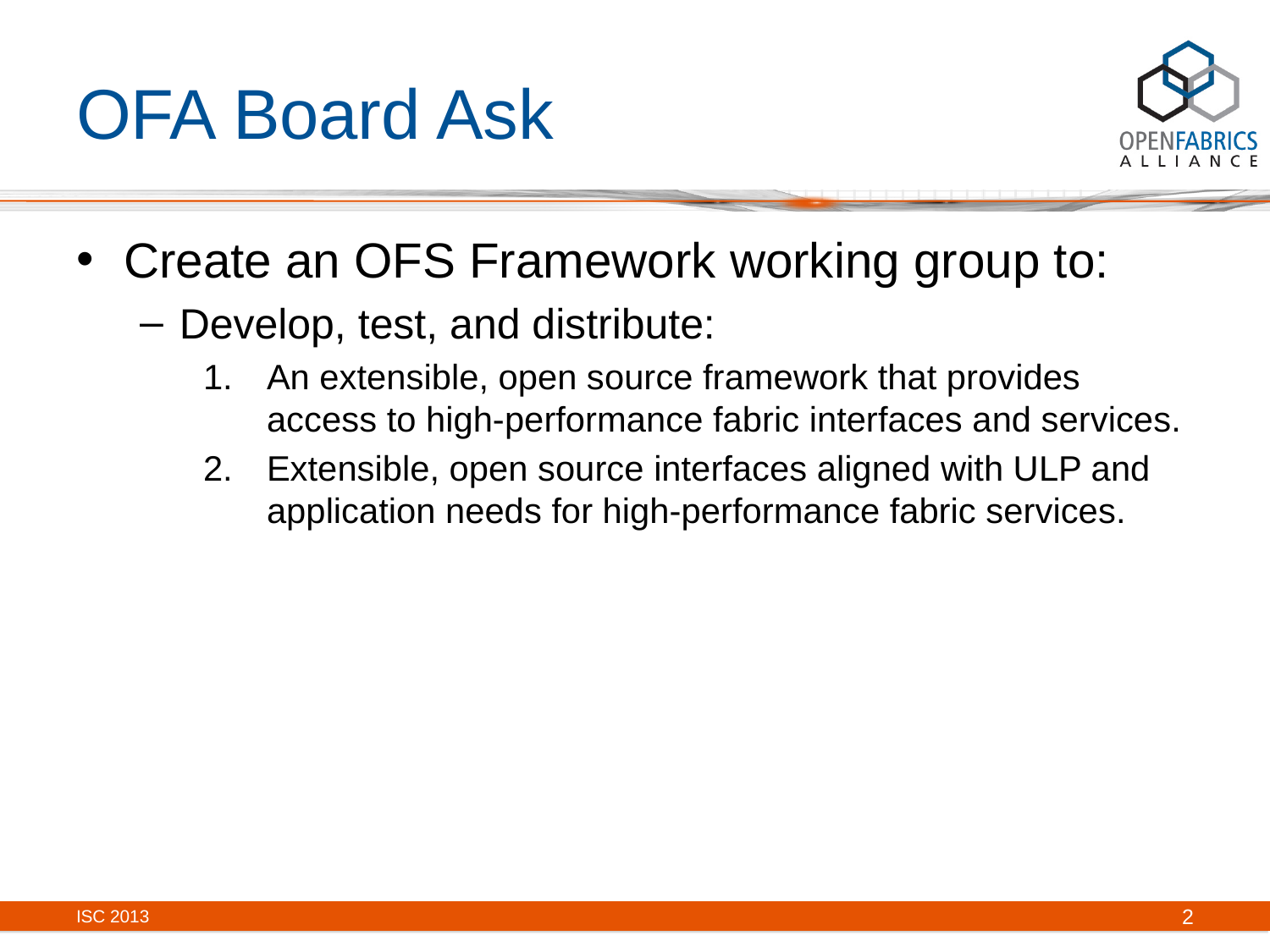

# OFA Board Ask
Create an OFS Framework working group to:
Develop, test, and distribute:
An extensible, open source framework that provides access to high-performance fabric interfaces and services.
Extensible, open source interfaces aligned with ULP and application needs for high-performance fabric services.

ISC 2013
2